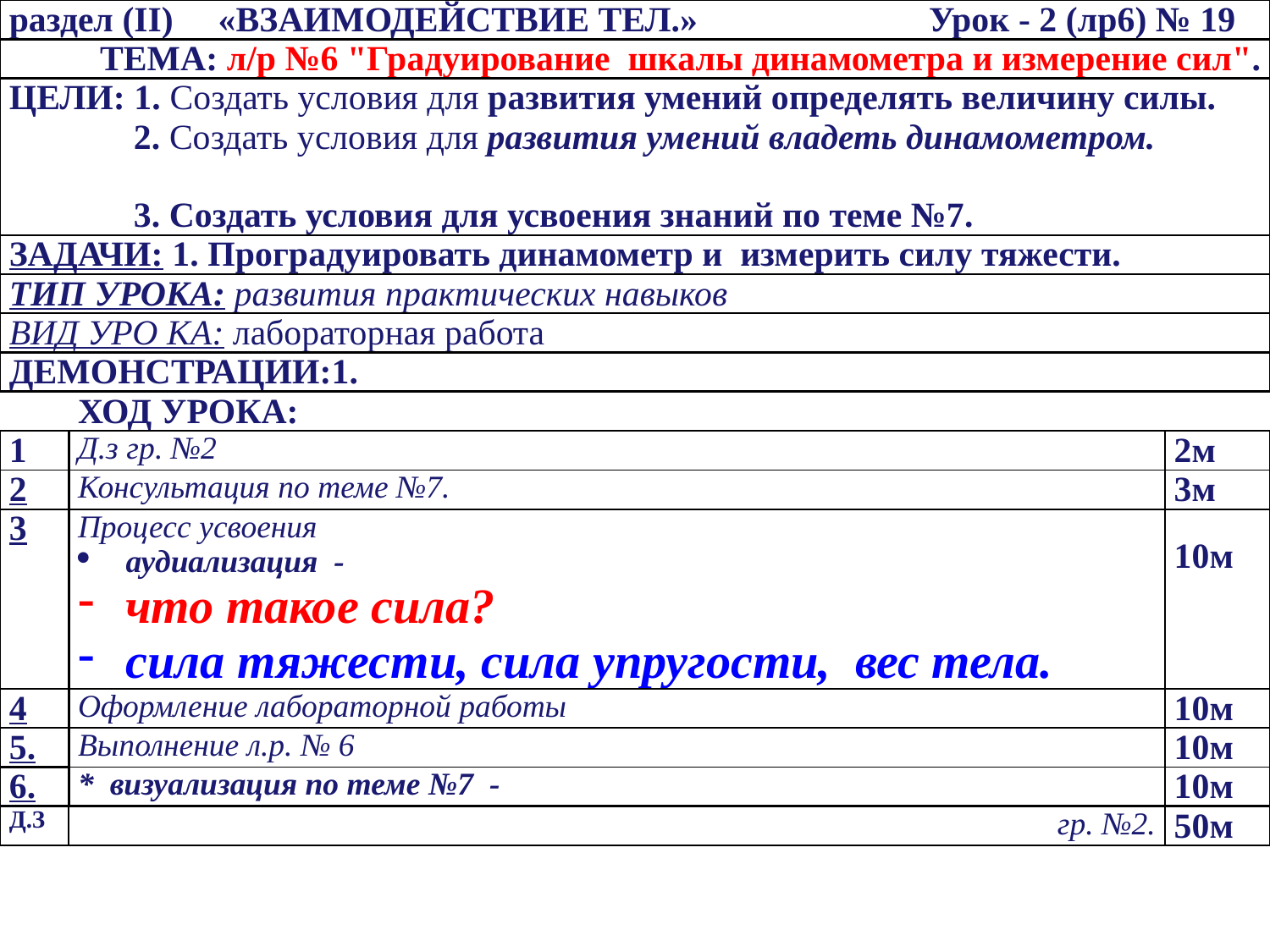

| раздел (II) «взаимодействие тел.» Урок - 2 (лр6) № 19 |  |  |
| --- | --- | --- |
| ТЕМА: л/р №6 "Градуирование шкалы динамометра и измерение сил". |  |  |
| ЦЕЛИ: 1. Создать условия для развития умений определять величину силы. 2. Создать условия для развития умений владеть динамометром. 3. Создать условия для усвоения знаний по теме №7. |  |  |
| Задачи: 1. Проградуировать динамометр и измерить силу тяжести. |  |  |
| ТИп УРОКА: развития практических навыков |  |  |
| ВИД УРО КА: лабораторная работа |  |  |
| ДЕМОНСТРАЦИИ:1. |  |  |
|  | ХОД УРОКА: |  |
| 1 | Д.з гр. №2 | 2м |
| 2 | Консультация по теме №7. | 3м |
| 3 | Процесс усвоения аудиализация - что такое сила? сила тяжести, сила упругости, вес тела. | 10м |
| 4 | Оформление лабораторной работы | 10м |
| 5. | Выполнение л.р. № 6 | 10м |
| 6. | \* визуализация по теме №7 - | 10м |
| д.з | гр. №2. | 50м |